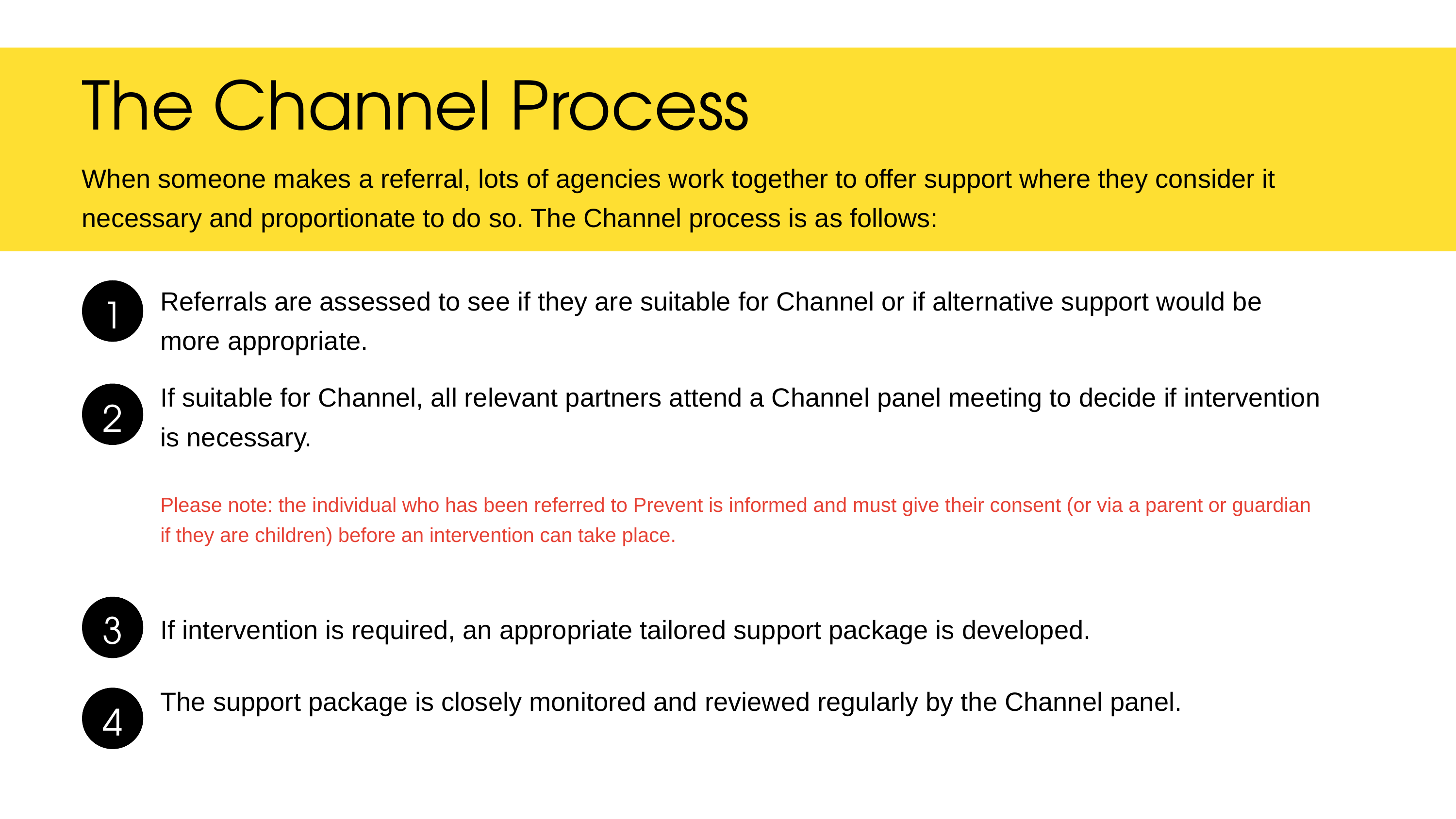

The Channel Process
When someone makes a referral, lots of agencies work together to offer support where they consider it necessary and proportionate to do so. The Channel process is as follows:
Referrals are assessed to see if they are suitable for Channel or if alternative support would be more appropriate.
1

If suitable for Channel, all relevant partners attend a Channel panel meeting to decide if intervention is necessary.
2

Please note: the individual who has been referred to Prevent is informed and must give their consent (or via a parent or guardian if they are children) before an intervention can take place.
3

If intervention is required, an appropriate tailored support package is developed.
The support package is closely monitored and reviewed regularly by the Channel panel.
4